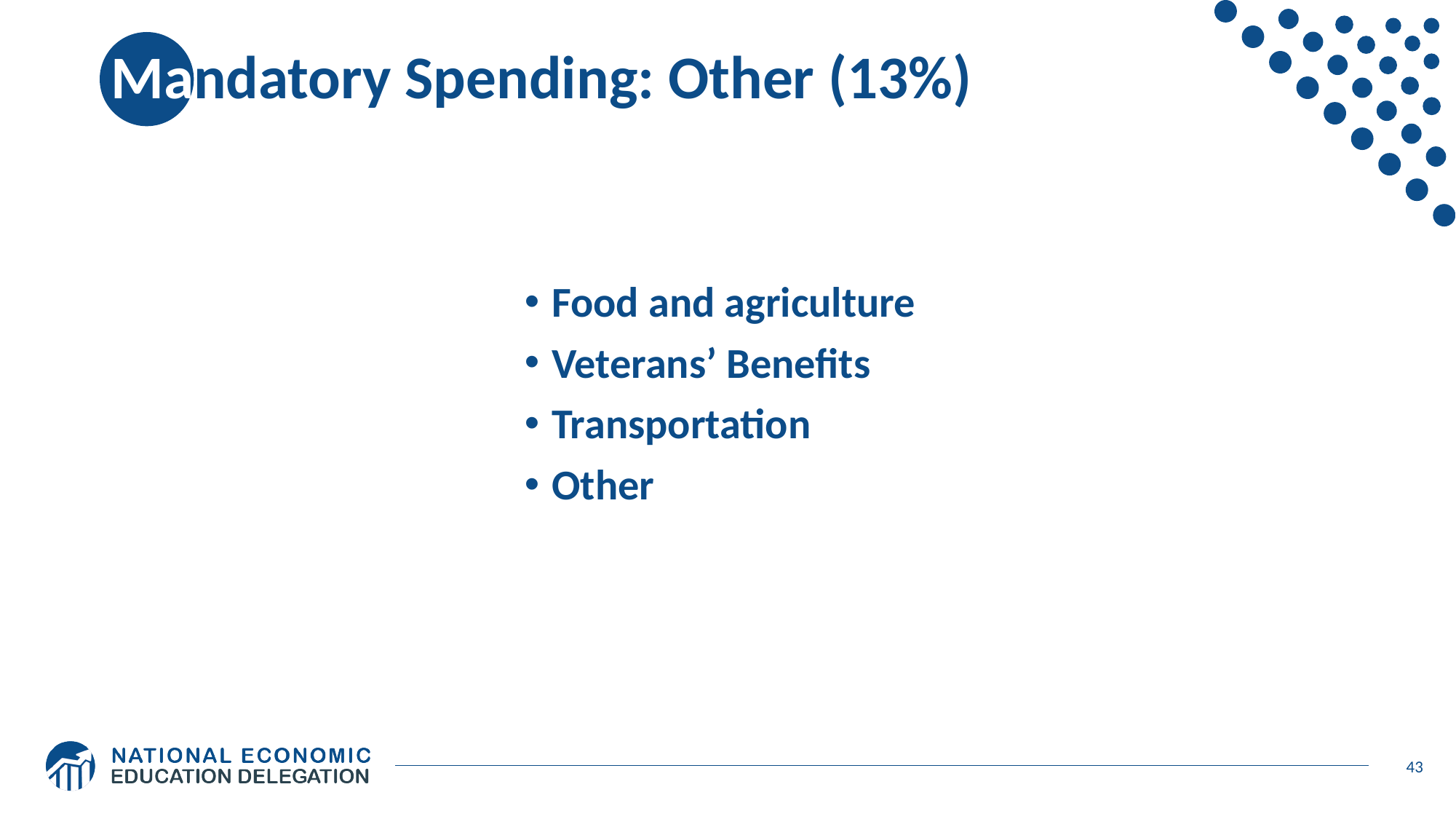

# Mandatory Spending: Other (13%)
Food and agriculture
Veterans’ Benefits
Transportation
Other

43